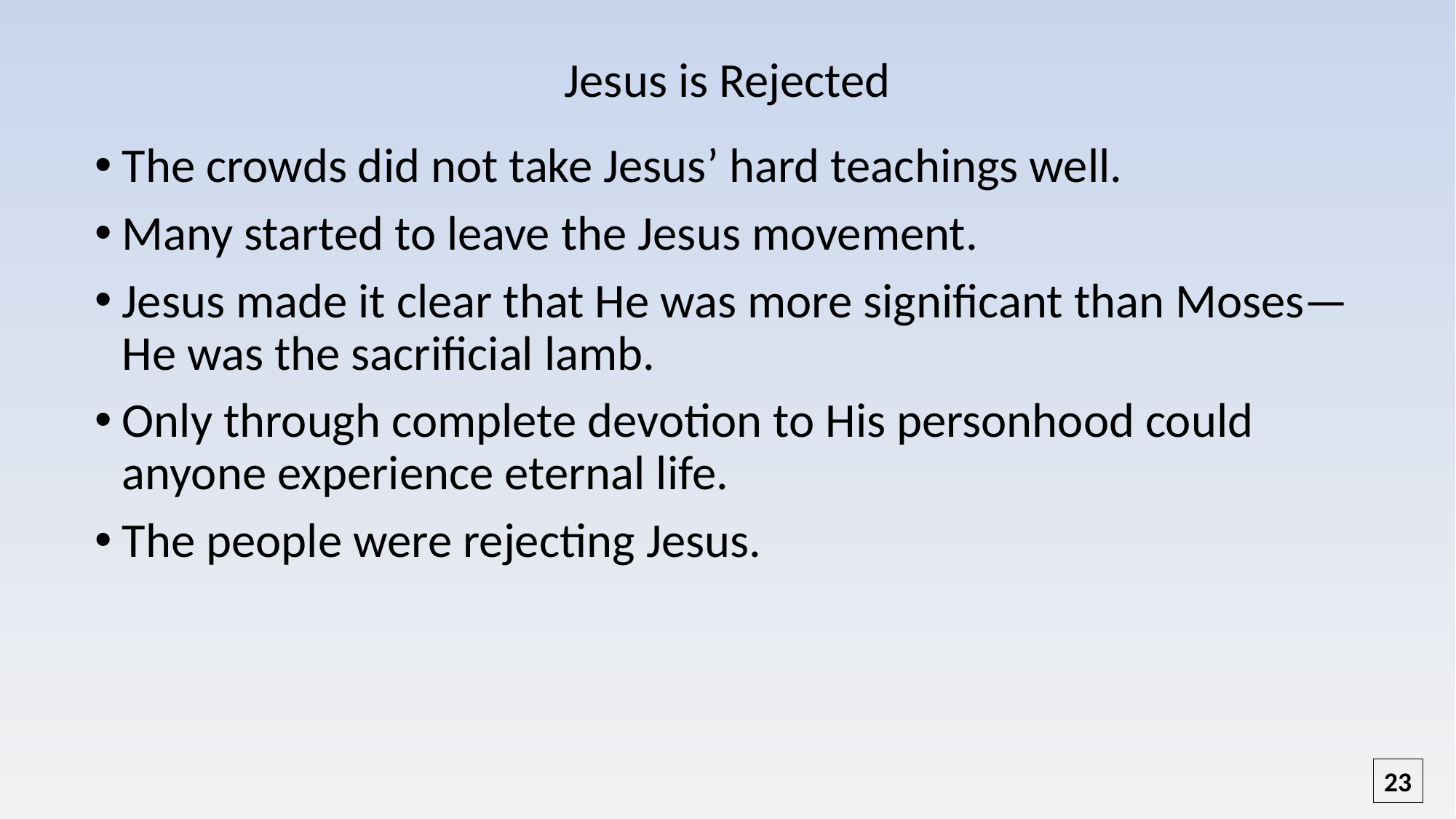

# Jesus is Rejected
The crowds did not take Jesus’ hard teachings well.
Many started to leave the Jesus movement.
Jesus made it clear that He was more significant than Moses—He was the sacrificial lamb.
Only through complete devotion to His personhood could anyone experience eternal life.
The people were rejecting Jesus.

23